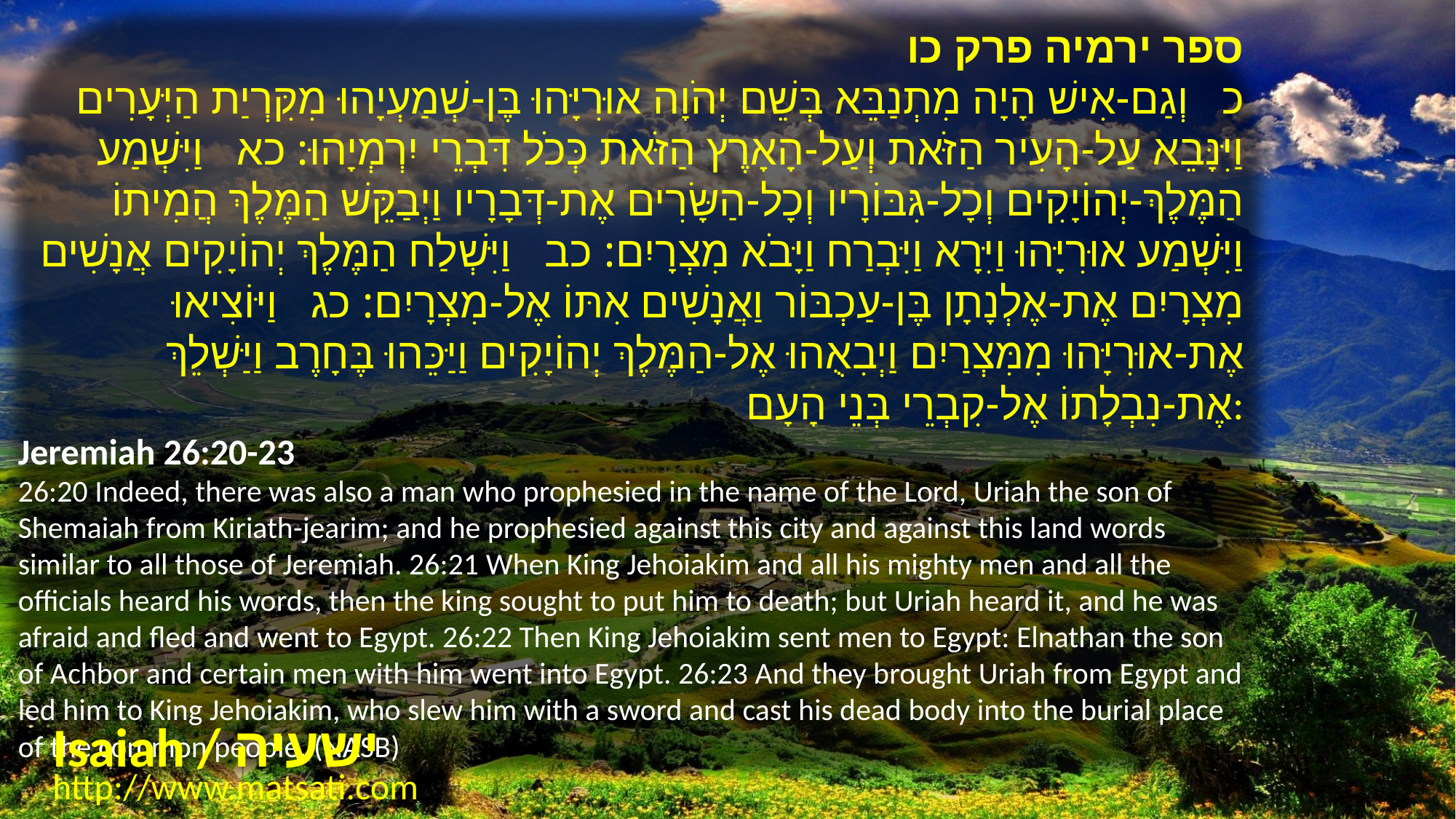

ספר ירמיה פרק כו
﻿כ   וְגַם-אִישׁ הָיָה מִתְנַבֵּא בְּשֵׁם יְהֹוָה אוּרִיָּהוּ בֶּן-שְׁמַעְיָהוּ מִקִּרְיַת הַיְּעָרִים וַיִּנָּבֵא עַל-הָעִיר הַזֹּאת וְעַל-הָאָרֶץ הַזֹּאת כְּכֹל דִּבְרֵי יִרְמְיָהוּ: כא   וַיִּשְׁמַע הַמֶּלֶךְ-יְהוֹיָקִים וְכָל-גִּבּוֹרָיו וְכָל-הַשָּׂרִים אֶת-דְּבָרָיו וַיְבַקֵּשׁ הַמֶּלֶךְ הֲמִיתוֹ וַיִּשְׁמַע אוּרִיָּהוּ וַיִּרָא וַיִּבְרַח וַיָּבֹא מִצְרָיִם: כב   וַיִּשְׁלַח הַמֶּלֶךְ יְהוֹיָקִים אֲנָשִׁים מִצְרָיִם אֶת-אֶלְנָתָן בֶּן-עַכְבּוֹר וַאֲנָשִׁים אִתּוֹ אֶל-מִצְרָיִם: כג   וַיּוֹצִיאוּ אֶת-אוּרִיָּהוּ מִמִּצְרַיִם וַיְבִאֻהוּ אֶל-הַמֶּלֶךְ יְהוֹיָקִים וַיַּכֵּהוּ בֶּחָרֶב וַיַּשְׁלֵךְ אֶת-נִבְלָתוֹ אֶל-קִבְרֵי בְּנֵי הָעָם:
Jeremiah 26:20-23
26:20 Indeed, there was also a man who prophesied in the name of the Lord, Uriah the son of Shemaiah from Kiriath-jearim; and he prophesied against this city and against this land words similar to all those of Jeremiah. 26:21 When King Jehoiakim and all his mighty men and all the officials heard his words, then the king sought to put him to death; but Uriah heard it, and he was afraid and fled and went to Egypt. 26:22 Then King Jehoiakim sent men to Egypt: Elnathan the son of Achbor and certain men with him went into Egypt. 26:23 And they brought Uriah from Egypt and led him to King Jehoiakim, who slew him with a sword and cast his dead body into the burial place of the common people. (NASB)

Isaiah / ישעיה
http://www.matsati.com